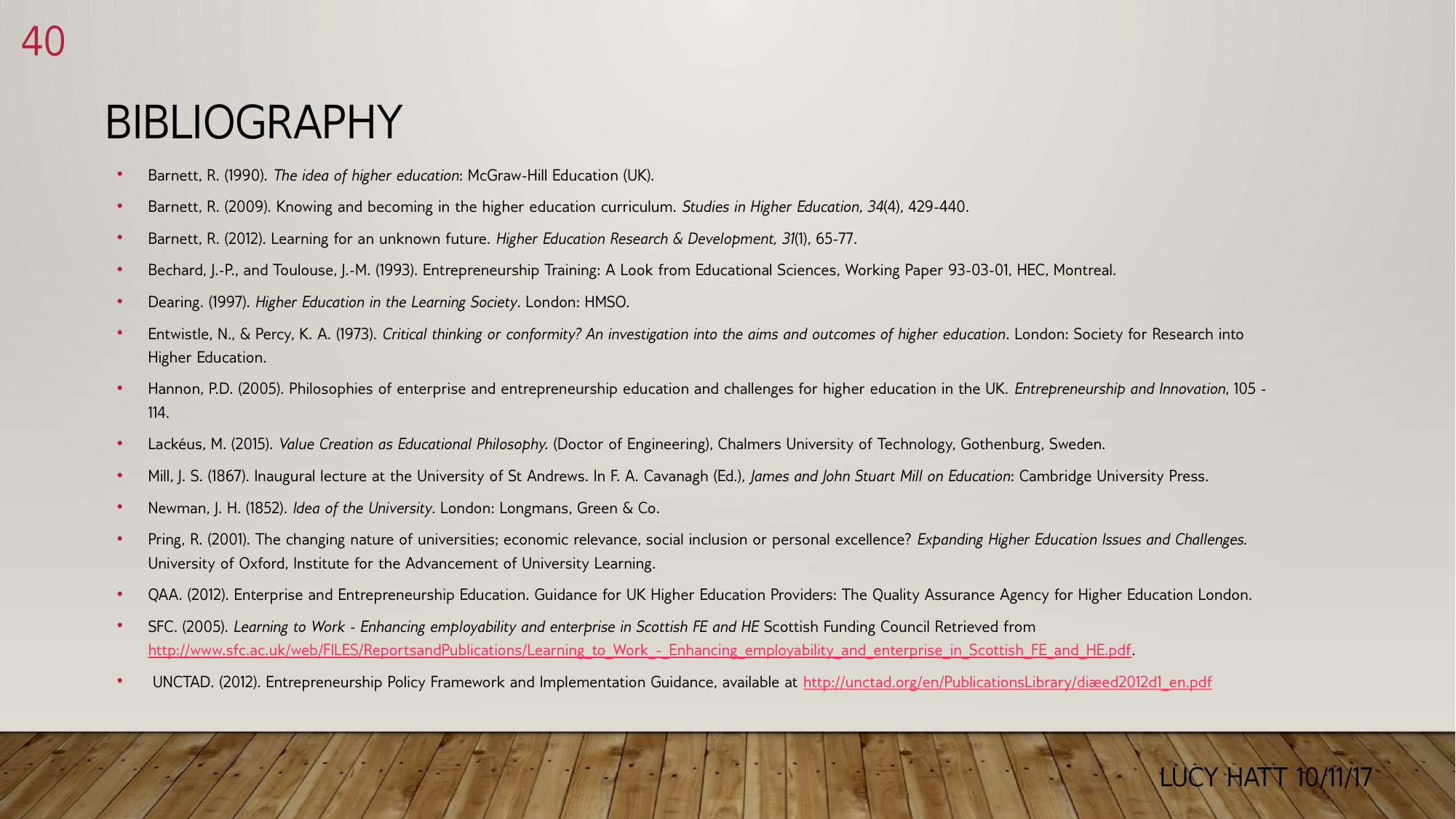

bibliography
Barnett, R. (1990). The idea of higher education: McGraw-Hill Education (UK).
Barnett, R. (2009). Knowing and becoming in the higher education curriculum. Studies in Higher Education, 34(4), 429-440.
Barnett, R. (2012). Learning for an unknown future. Higher Education Research & Development, 31(1), 65-77.
Bechard, J.-P., and Toulouse, J.-M. (1993). Entrepreneurship Training: A Look from Educational Sciences, Working Paper 93-03-01, HEC, Montreal.
Dearing. (1997). Higher Education in the Learning Society. London: HMSO.
Entwistle, N., & Percy, K. A. (1973). Critical thinking or conformity? An investigation into the aims and outcomes of higher education. London: Society for Research into Higher Education.
Hannon, P.D. (2005). Philosophies of enterprise and entrepreneurship education and challenges for higher education in the UK. Entrepreneurship and Innovation, 105 - 114.
Lackéus, M. (2015). Value Creation as Educational Philosophy. (Doctor of Engineering), Chalmers University of Technology, Gothenburg, Sweden.
Mill, J. S. (1867). Inaugural lecture at the University of St Andrews. In F. A. Cavanagh (Ed.), James and John Stuart Mill on Education: Cambridge University Press.
Newman, J. H. (1852). Idea of the University. London: Longmans, Green & Co.
Pring, R. (2001). The changing nature of universities; economic relevance, social inclusion or personal excellence? Expanding Higher Education Issues and Challenges. University of Oxford, Institute for the Advancement of University Learning.
QAA. (2012). Enterprise and Entrepreneurship Education. Guidance for UK Higher Education Providers: The Quality Assurance Agency for Higher Education London.
SFC. (2005). Learning to Work - Enhancing employability and enterprise in Scottish FE and HE Scottish Funding Council Retrieved from http://www.sfc.ac.uk/web/FILES/ReportsandPublications/Learning_to_Work_-_Enhancing_employability_and_enterprise_in_Scottish_FE_and_HE.pdf.
 UNCTAD. (2012). Entrepreneurship Policy Framework and Implementation Guidance, available at http://unctad.org/en/PublicationsLibrary/diaeed2012d1_en.pdf